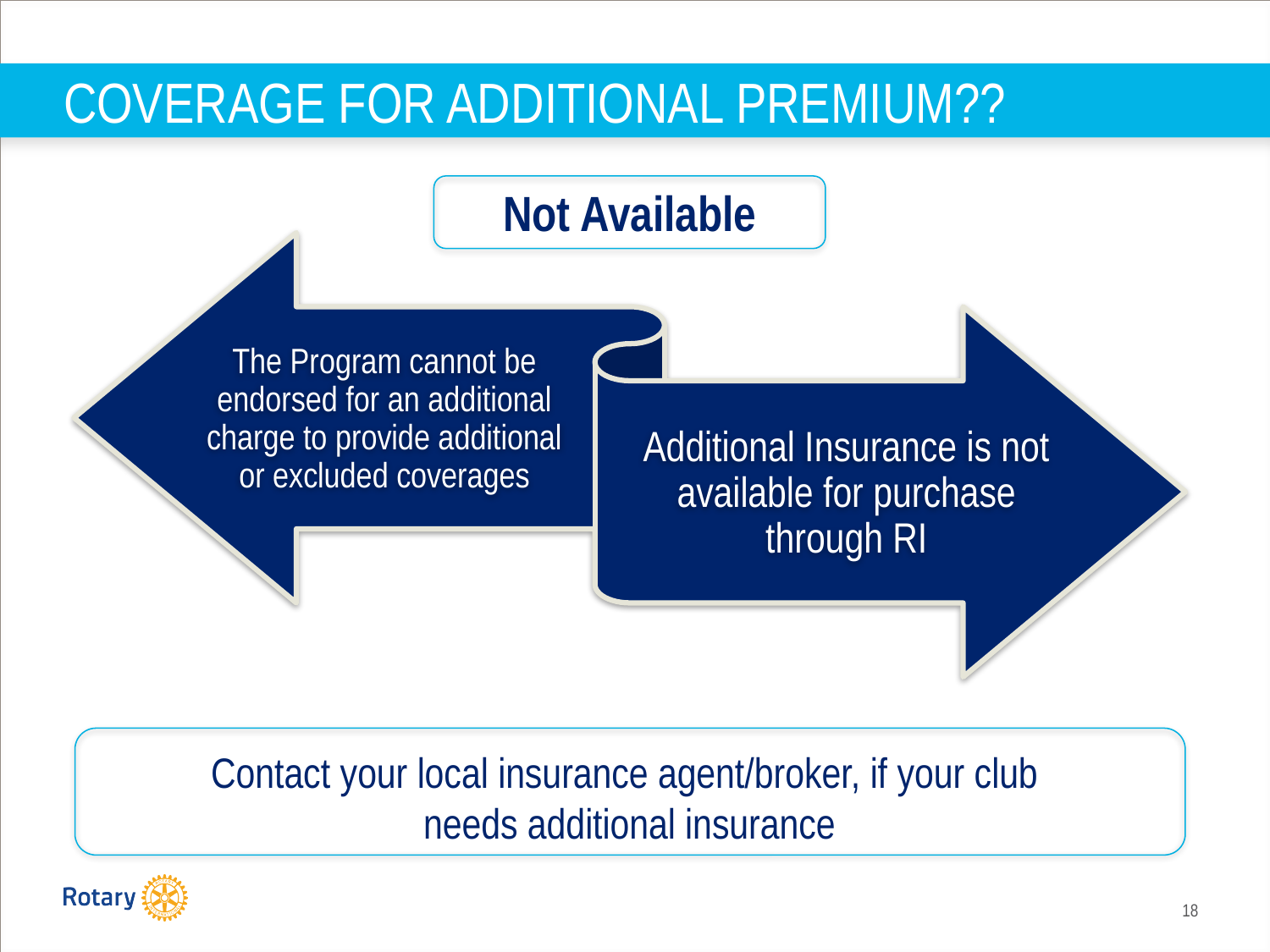

# COVERAGE FOR ADDITIONAL PREMIUM??

Not Available
The Program cannot be endorsed for an additional charge to provide additional or excluded coverages
Additional Insurance is not available for purchase through RI

Contact your local insurance agent/broker, if your club
needs additional insurance